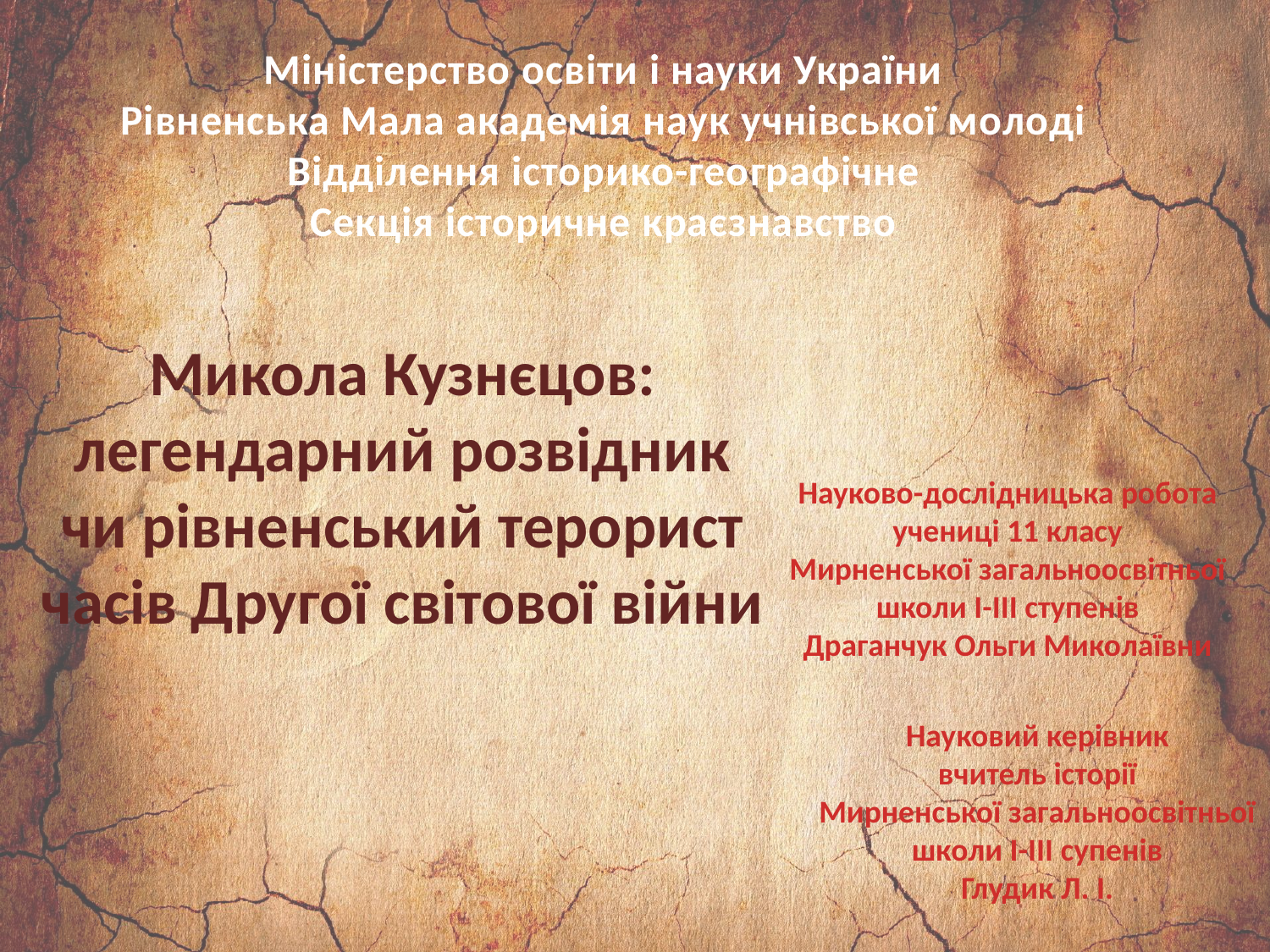

Міністерство освіти і науки України
Рівненська Мала академія наук учнівської молоді
Відділення історико-географічне
Секція історичне краєзнавство
Микола Кузнєцов: легендарний розвідник чи рівненський терорист часів Другої світової війни
Науково-дослідницька робота
учениці 11 класу
Мирненської загальноосвітньої
школи I-III ступенів
Драганчук Ольги Миколаївни
Науковий керівник
вчитель історії
Мирненської загальноосвітньої
школи I-III супенів
Глудик Л. І.